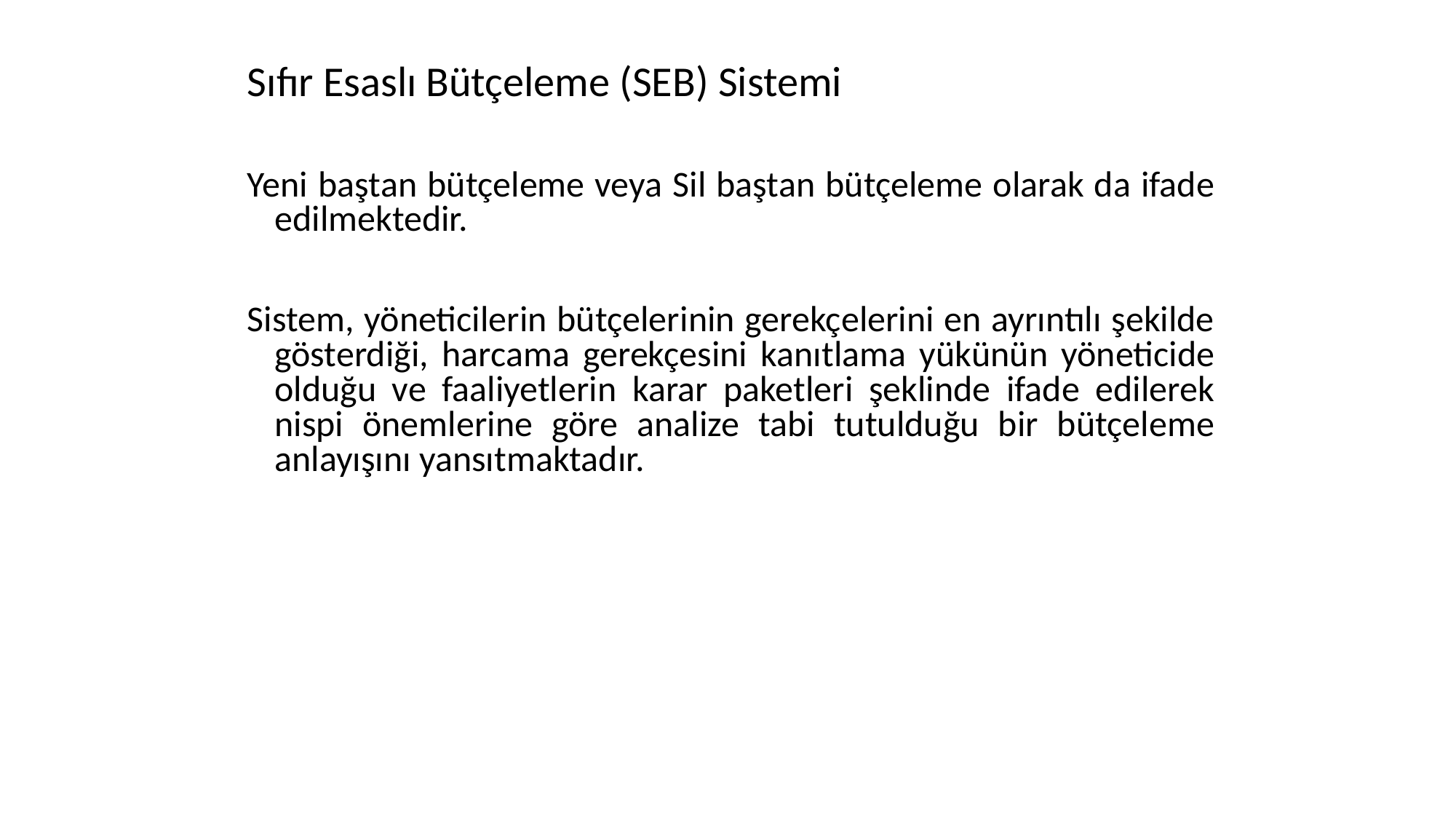

# Sıfır Esaslı Bütçeleme (SEB) Sistemi
Yeni baştan bütçeleme veya Sil baştan bütçeleme olarak da ifade edilmektedir.

Sistem, yöneticilerin bütçelerinin gerekçelerini en ayrıntılı şekilde gösterdiği, harcama gerekçesini kanıtlama yükünün yöneticide olduğu ve faaliyetlerin karar paketleri şeklinde ifade edilerek nispi önemlerine göre analize tabi tutulduğu bir bütçeleme anlayışını yansıtmaktadır.